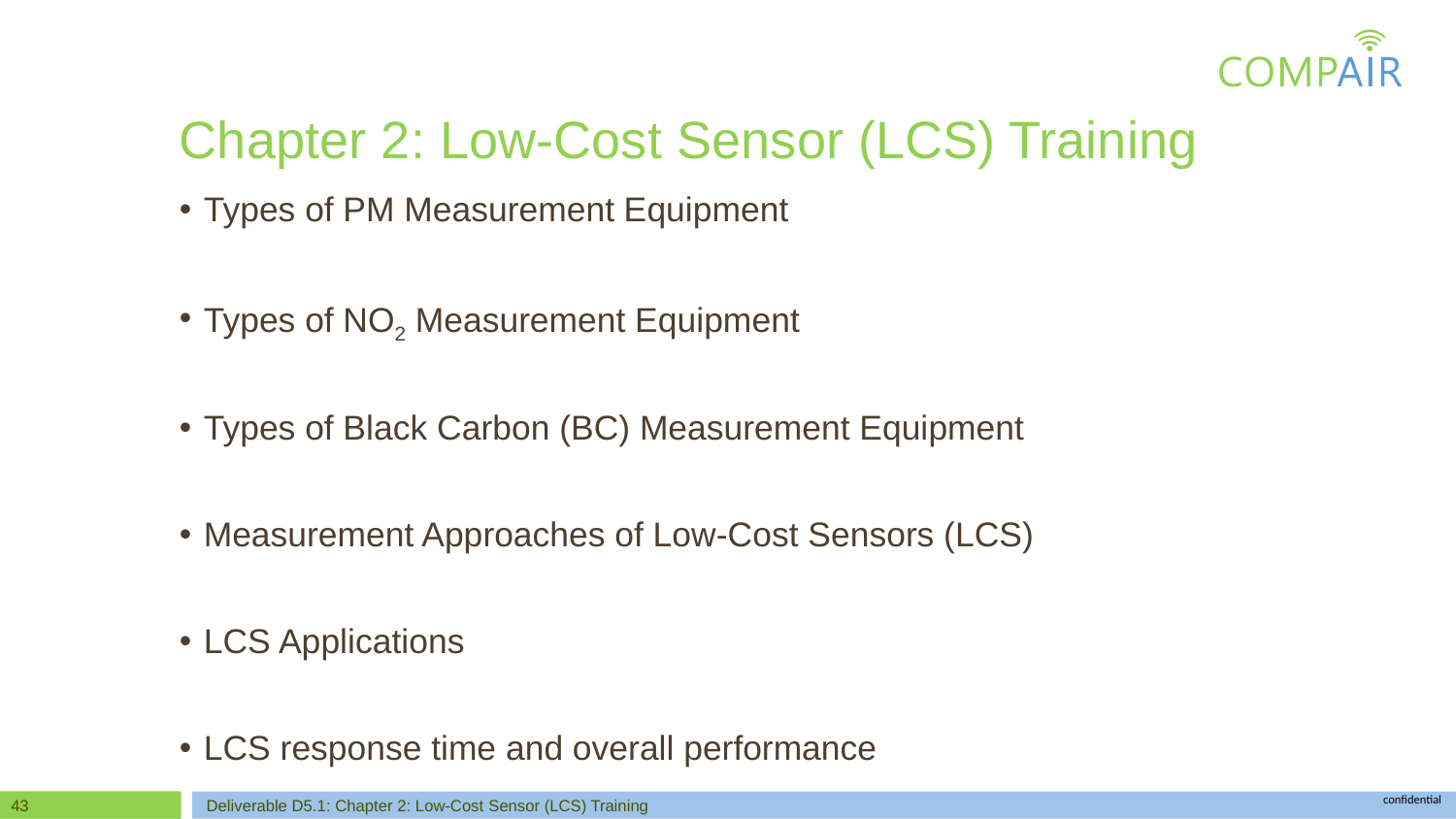

# Chapter 2: Low-Cost Sensor (LCS) Training
Types of PM Measurement Equipment

Types of NO2 Measurement Equipment

Types of Black Carbon (BC) Measurement Equipment

Measurement Approaches of Low-Cost Sensors (LCS)

LCS Applications

LCS response time and overall performance
43
Deliverable D5.1: Chapter 2: Low-Cost Sensor (LCS) Training